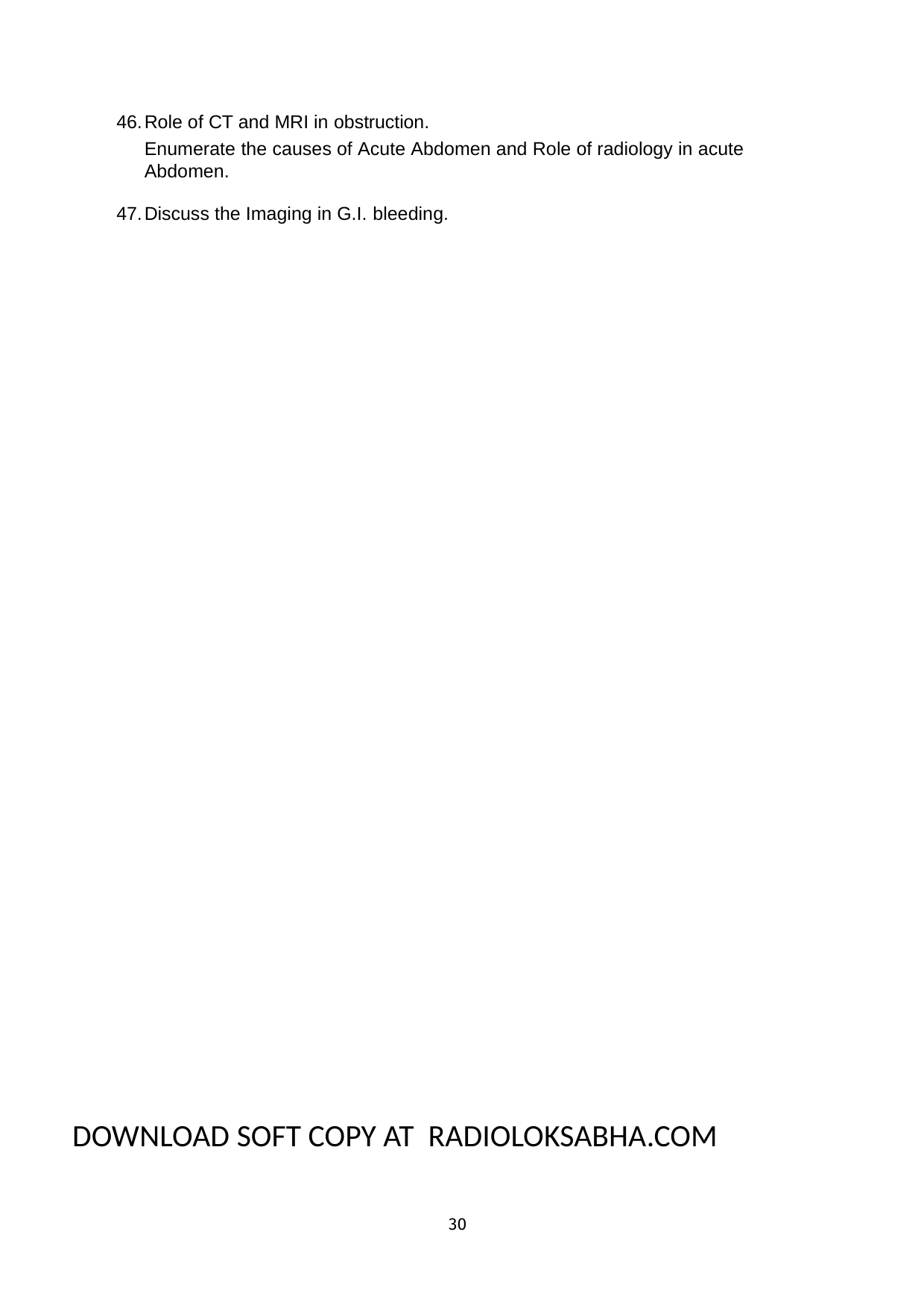

Role of CT and MRI in obstruction.
Enumerate the causes of Acute Abdomen and Role of radiology in acute Abdomen.

Discuss the Imaging in G.I. bleeding.
DOWNLOAD SOFT COPY AT  RADIOLOKSABHA.COM
30